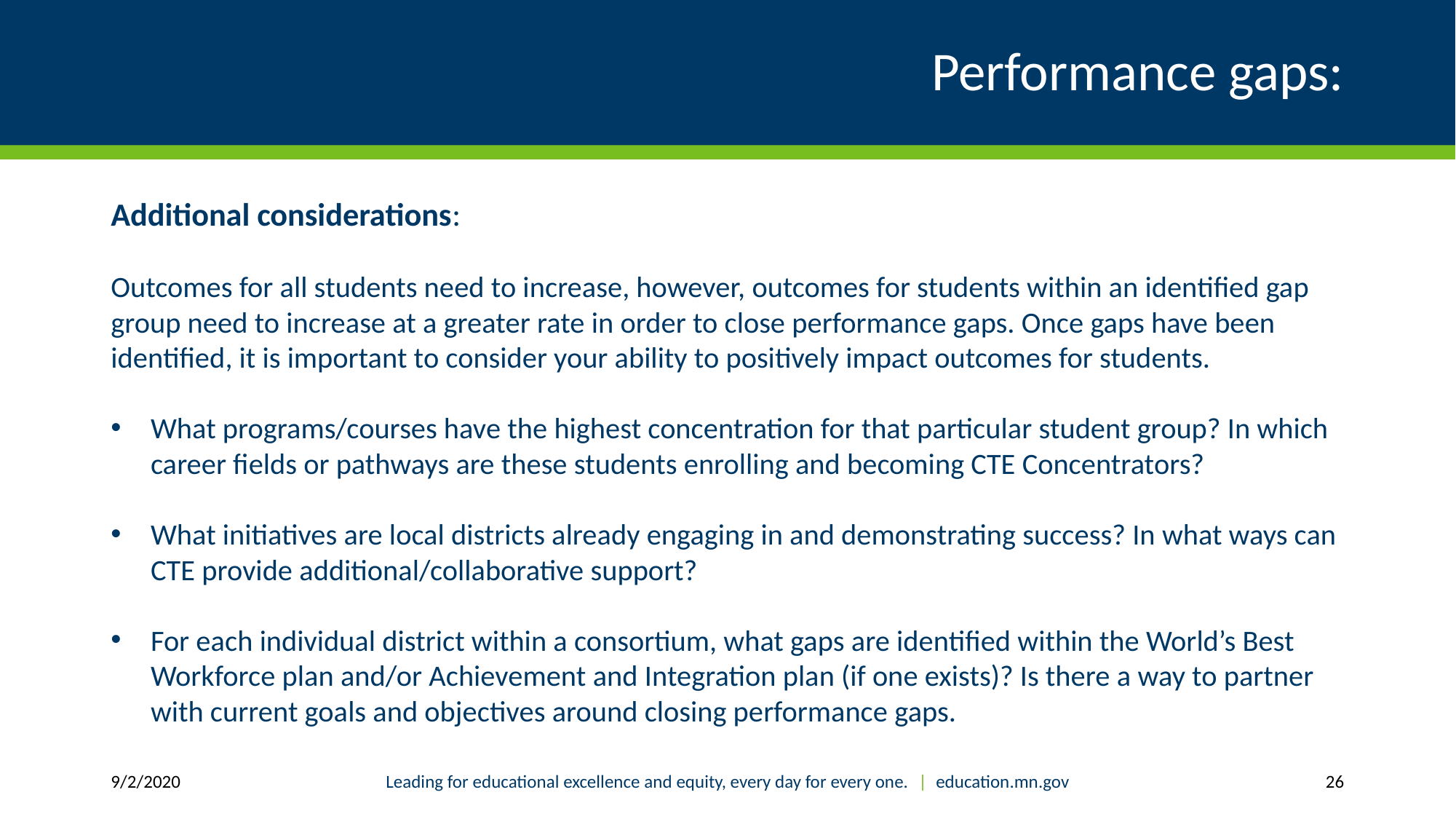

# Performance gaps:
Additional considerations:

Outcomes for all students need to increase, however, outcomes for students within an identified gap group need to increase at a greater rate in order to close performance gaps. Once gaps have been identified, it is important to consider your ability to positively impact outcomes for students.

What programs/courses have the highest concentration for that particular student group? In which career fields or pathways are these students enrolling and becoming CTE Concentrators?

What initiatives are local districts already engaging in and demonstrating success? In what ways can CTE provide additional/collaborative support?

For each individual district within a consortium, what gaps are identified within the World’s Best Workforce plan and/or Achievement and Integration plan (if one exists)? Is there a way to partner with current goals and objectives around closing performance gaps.

9/2/2020
Leading for educational excellence and equity, every day for every one. | education.mn.gov
26